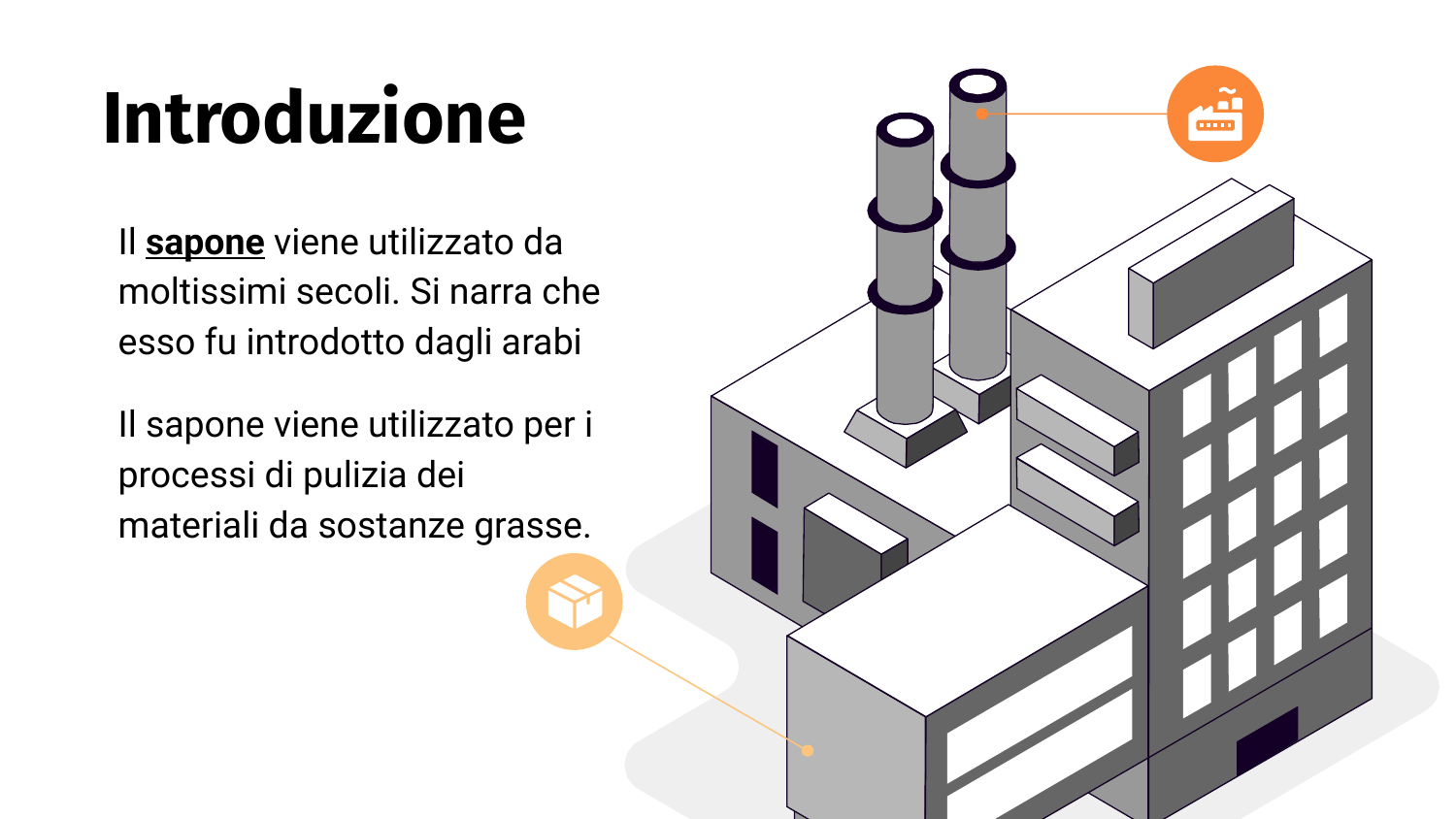

# Introduzione

Il sapone viene utilizzato da moltissimi secoli. Si narra che esso fu introdotto dagli arabi
Il sapone viene utilizzato per i processi di pulizia dei materiali da sostanze grasse.